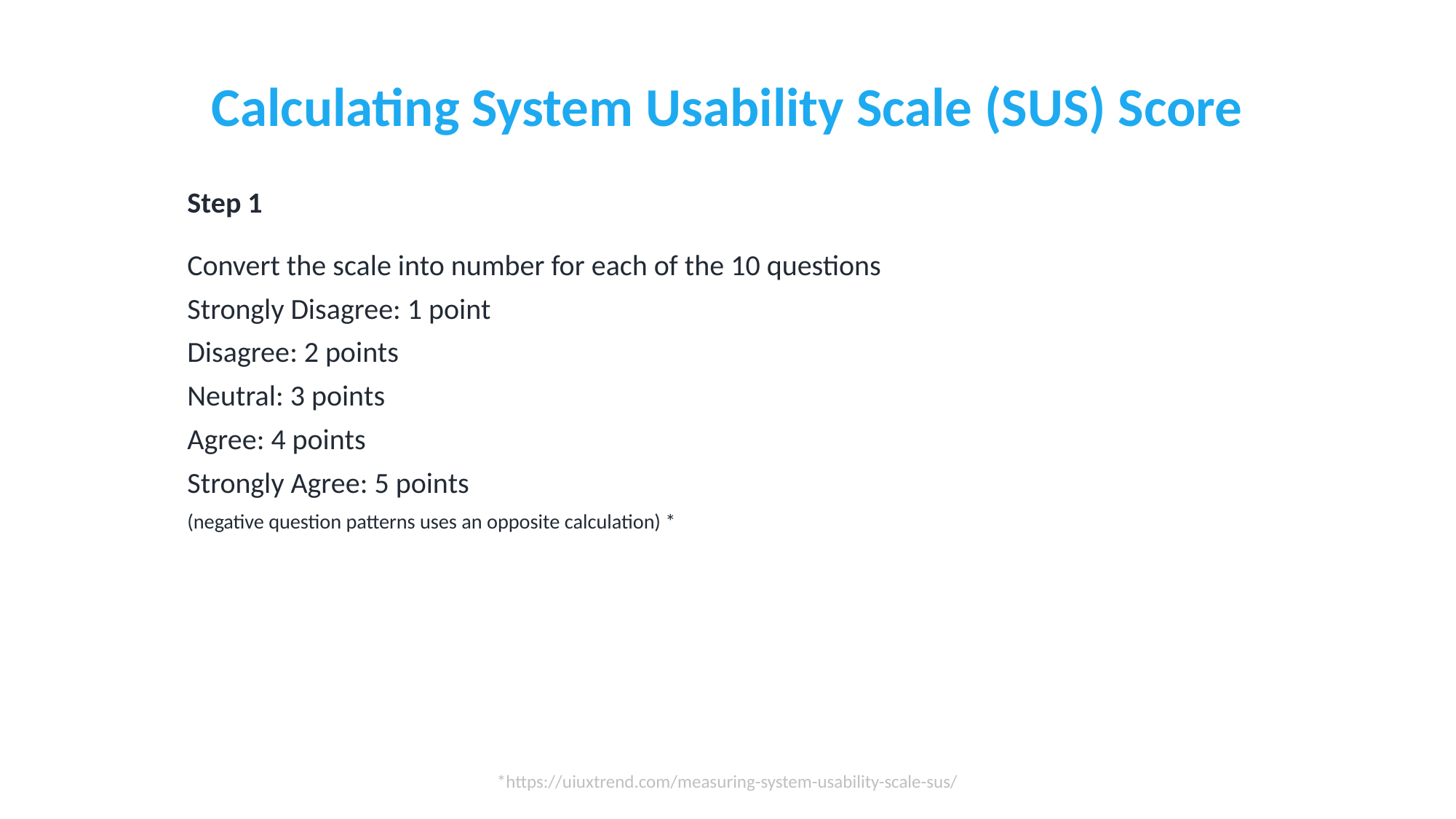

# Calculating System Usability Scale (SUS) Score
Step 1
Convert the scale into number for each of the 10 questions
Strongly Disagree: 1 point
Disagree: 2 points
Neutral: 3 points
Agree: 4 points
Strongly Agree: 5 points
(negative question patterns uses an opposite calculation) *
*https://uiuxtrend.com/measuring-system-usability-scale-sus/